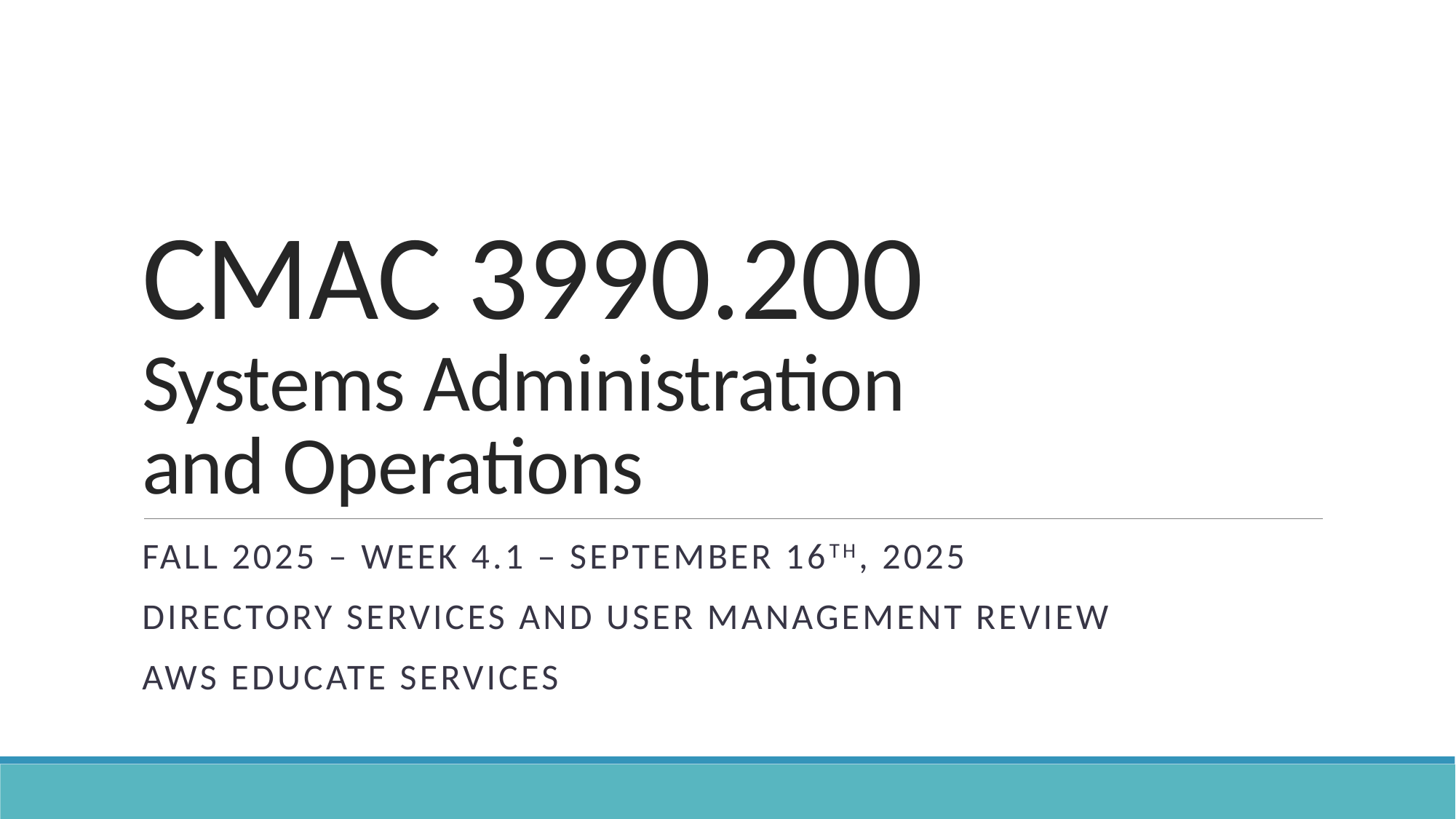

# CMAC 3990.200 Systems Administration and Operations
Fall 2025 – Week 4.1 – September 16th, 2025
Directory Services and User Management Review
AWS Educate services